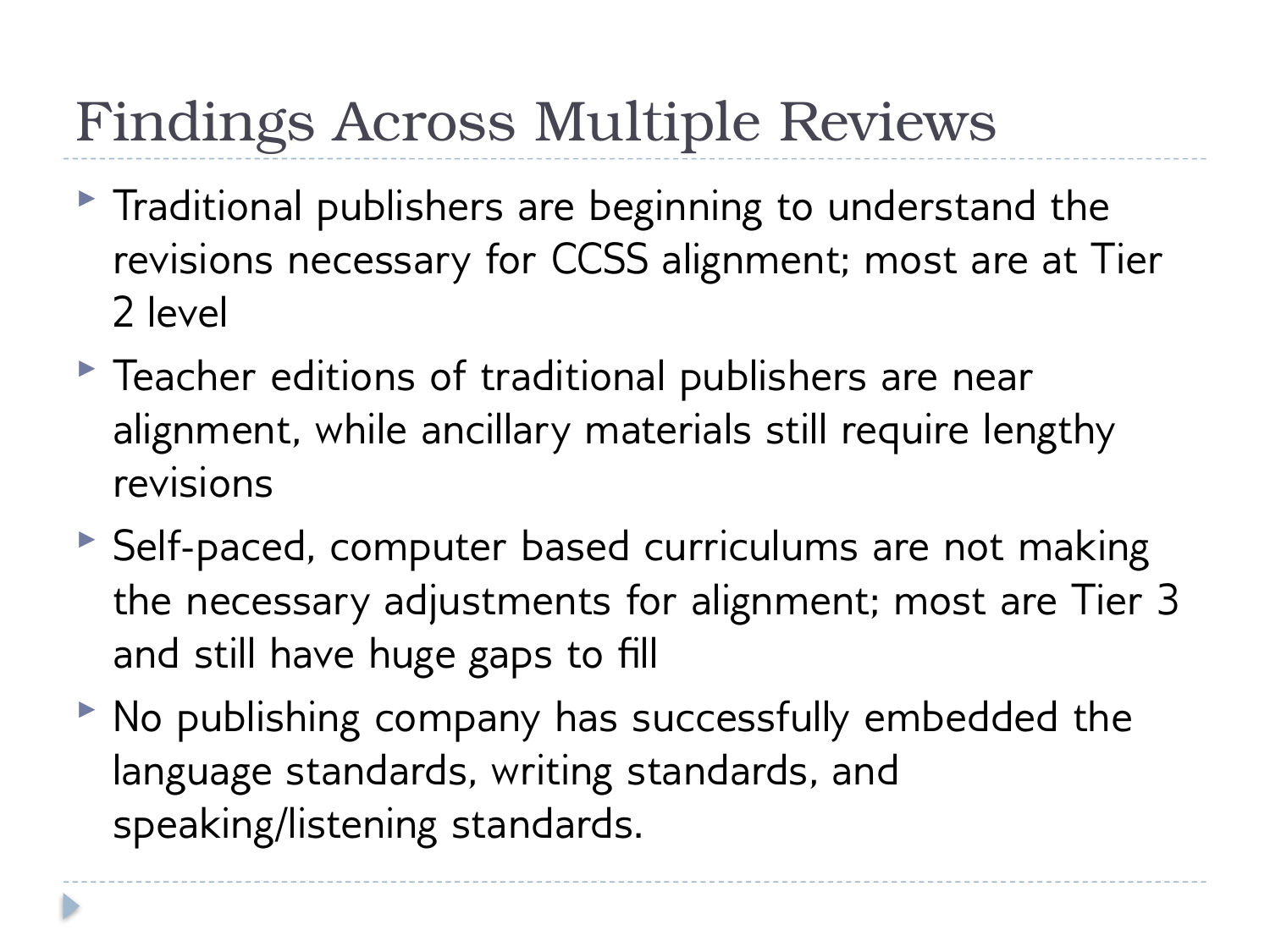

# Findings Across Multiple Reviews
Traditional publishers are beginning to understand the revisions necessary for CCSS alignment; most are at Tier 2 level
Teacher editions of traditional publishers are near alignment, while ancillary materials still require lengthy revisions
Self-paced, computer based curriculums are not making the necessary adjustments for alignment; most are Tier 3 and still have huge gaps to fill
No publishing company has successfully embedded the language standards, writing standards, and speaking/listening standards.